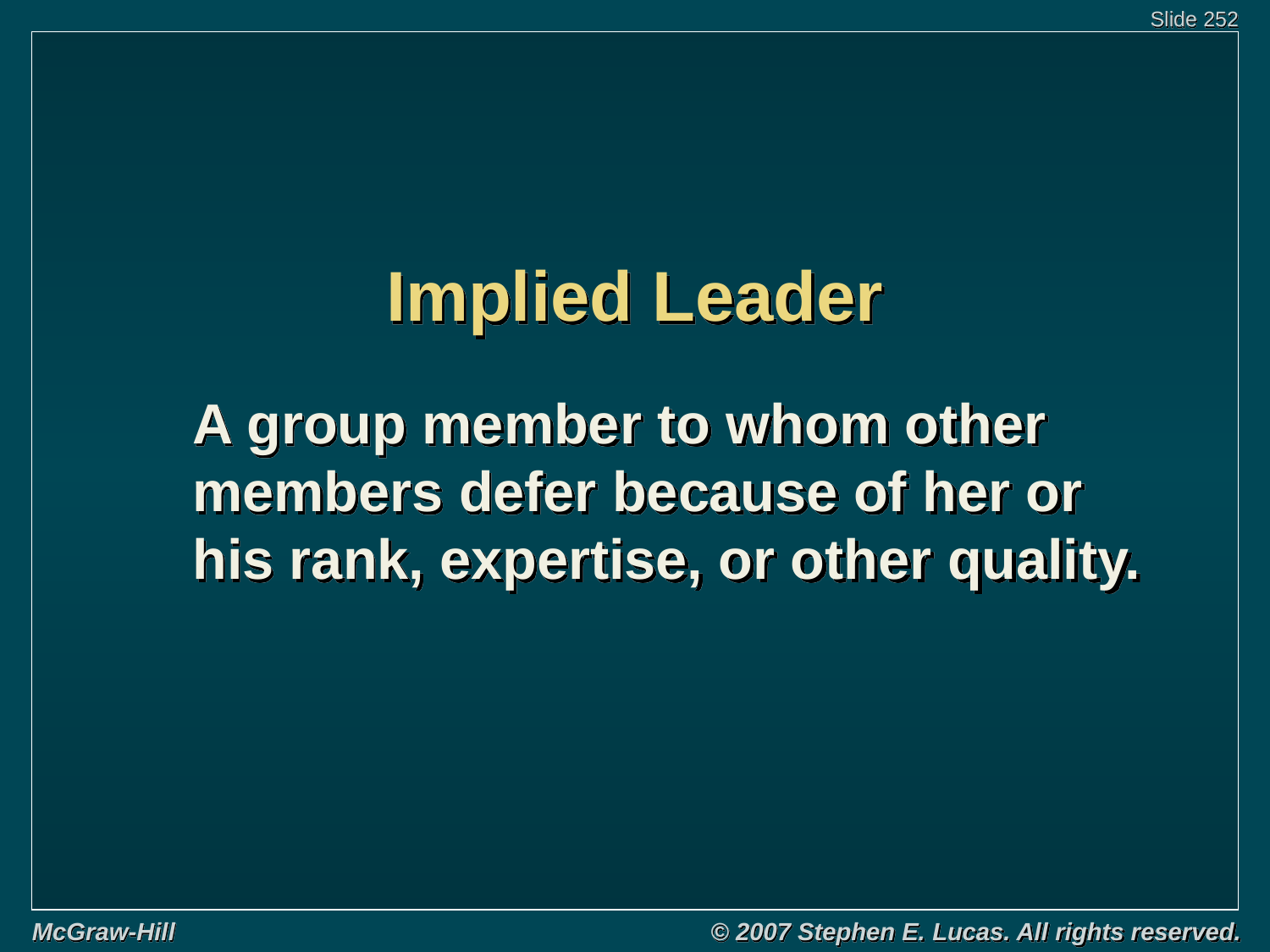

# Implied Leader
A group member to whom other members defer because of her or
his rank, expertise, or other quality.